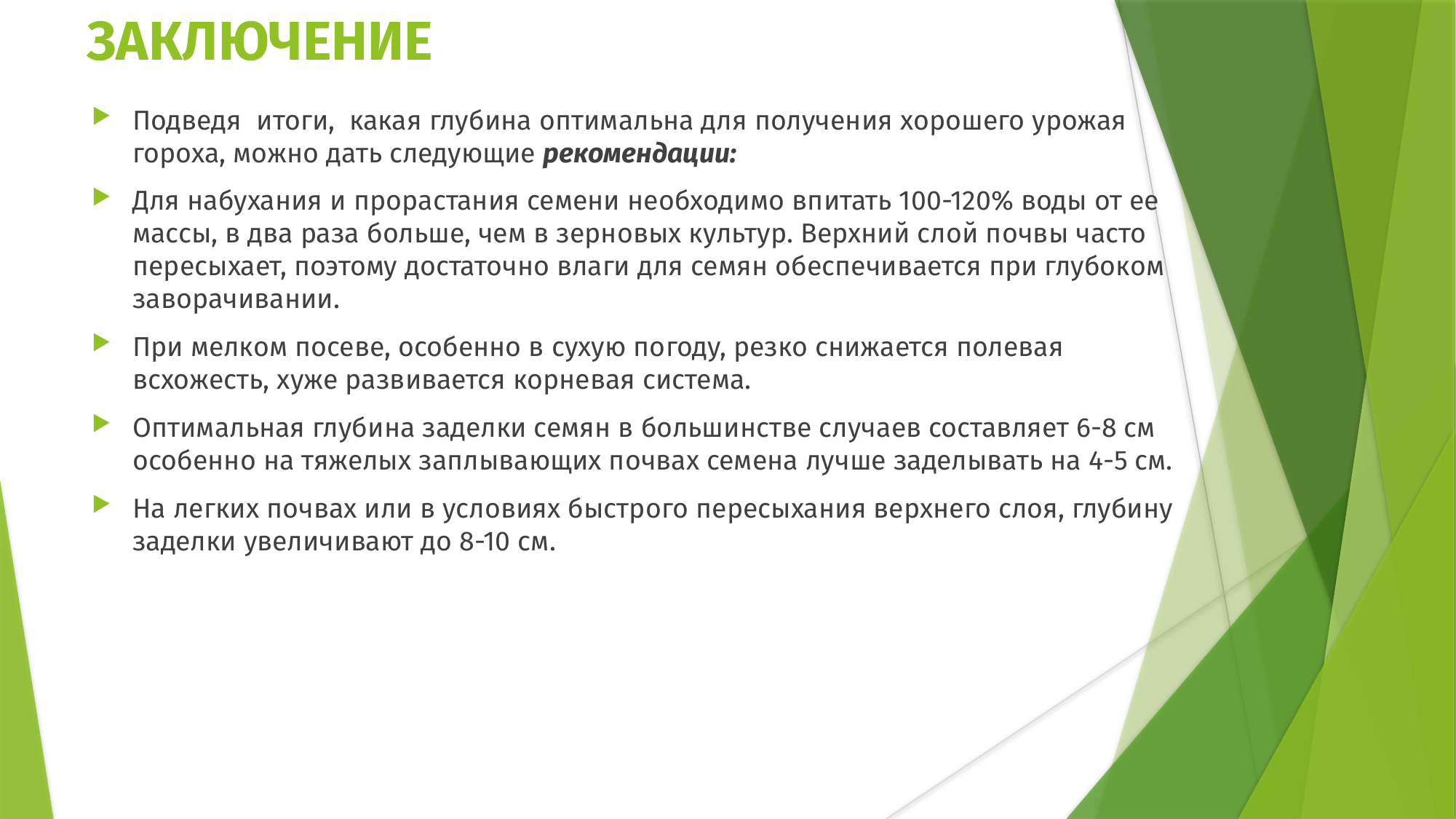

# ЗАКЛЮЧЕНИЕ
Подведя  итоги,  какая глубина оптимальна для получения хорошего урожая гороха, можно дать следующие рекомендации:
Для набухания и прорастания семени необходимо впитать 100-120% воды от ее массы, в два раза больше, чем в зерновых культур. Верхний слой почвы часто пересыхает, поэтому достаточно влаги для семян обеспечивается при глубоком заворачивании.
При мелком посеве, особенно в сухую погоду, резко снижается полевая всхожесть, хуже развивается корневая система.
Оптимальная глубина заделки семян в большинстве случаев составляет 6-8 см особенно на тяжелых заплывающих почвах семена лучше заделывать на 4-5 см.
На легких почвах или в условиях быстрого пересыхания верхнего слоя, глубину заделки увеличивают до 8-10 см.